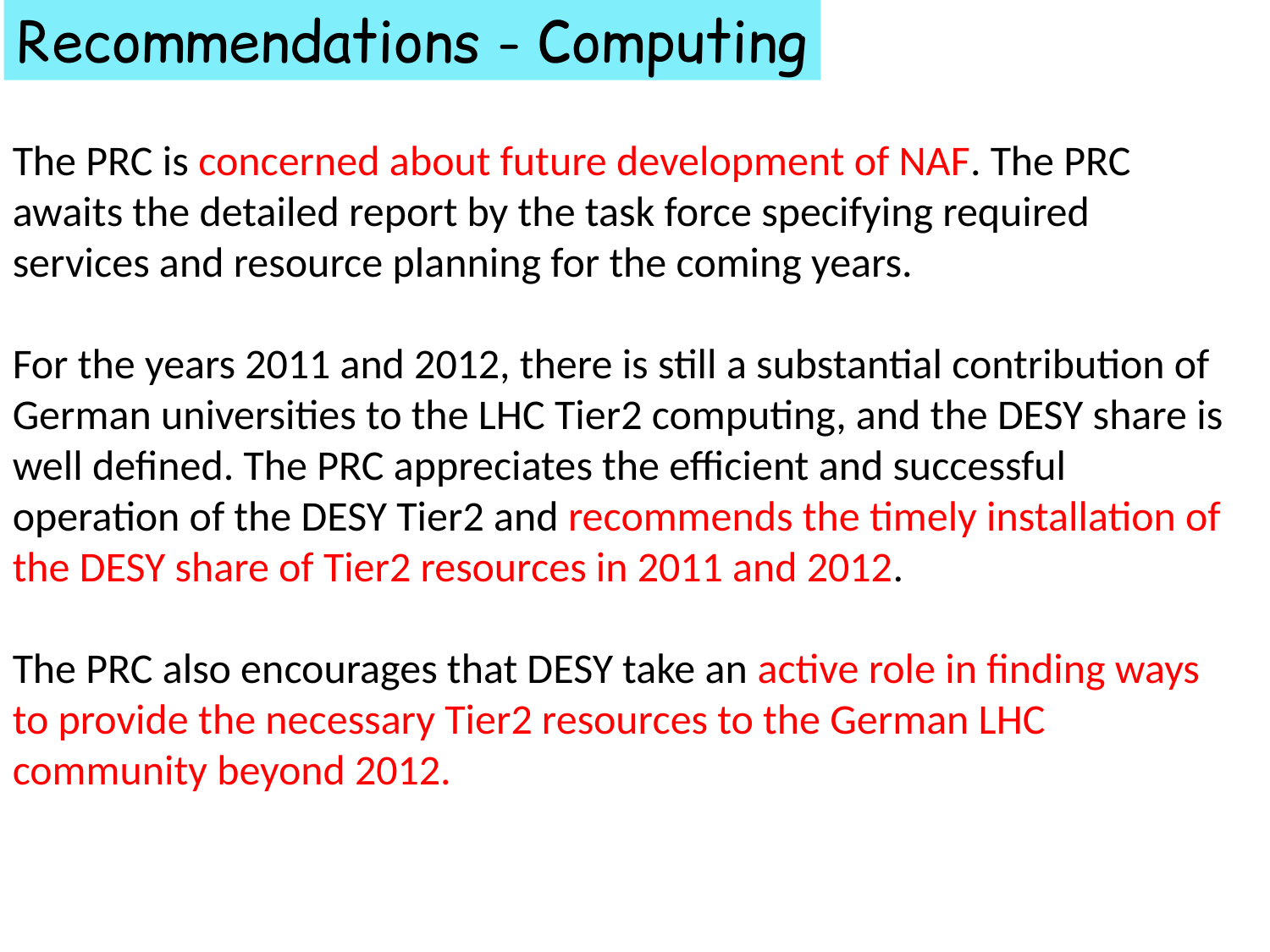

Recommendations - Computing
The PRC is concerned about future development of NAF. The PRC awaits the detailed report by the task force specifying required services and resource planning for the coming years.
For the years 2011 and 2012, there is still a substantial contribution of German universities to the LHC Tier2 computing, and the DESY share is well defined. The PRC appreciates the efficient and successful operation of the DESY Tier2 and recommends the timely installation of the DESY share of Tier2 resources in 2011 and 2012.
The PRC also encourages that DESY take an active role in finding ways to provide the necessary Tier2 resources to the German LHC community beyond 2012.